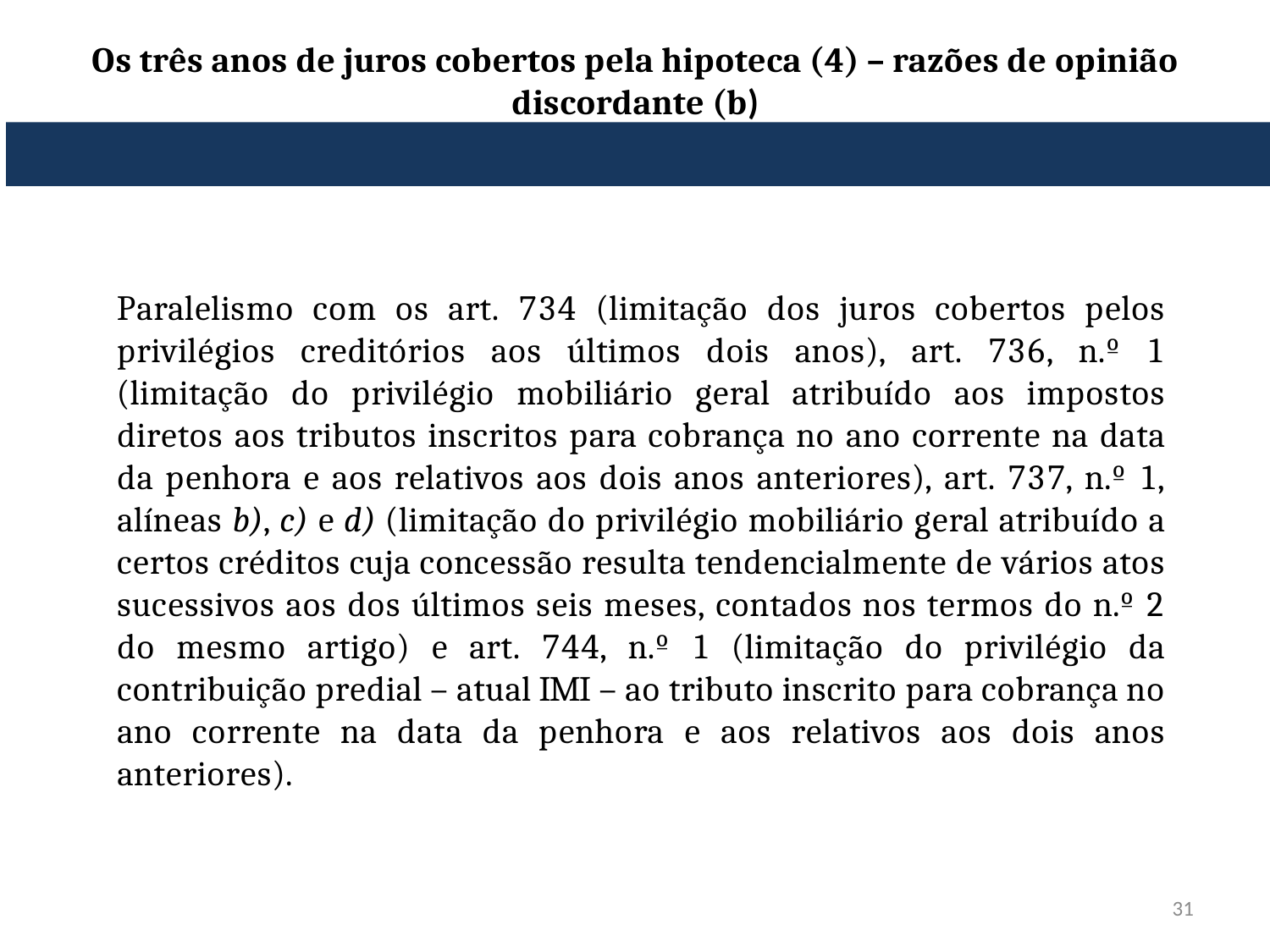

# Os três anos de juros cobertos pela hipoteca (4) – razões de opinião discordante (b)

Paralelismo com os art. 734 (limitação dos juros cobertos pelos privilégios creditórios aos últimos dois anos), art. 736, n.º 1 (limitação do privilégio mobiliário geral atribuído aos impostos diretos aos tributos inscritos para cobrança no ano corrente na data da penhora e aos relativos aos dois anos anteriores), art. 737, n.º 1, alíneas b), c) e d) (limitação do privilégio mobiliário geral atribuído a certos créditos cuja concessão resulta tendencialmente de vários atos sucessivos aos dos últimos seis meses, contados nos termos do n.º 2 do mesmo artigo) e art. 744, n.º 1 (limitação do privilégio da contribuição predial – atual IMI – ao tributo inscrito para cobrança no ano corrente na data da penhora e aos relativos aos dois anos anteriores).

31